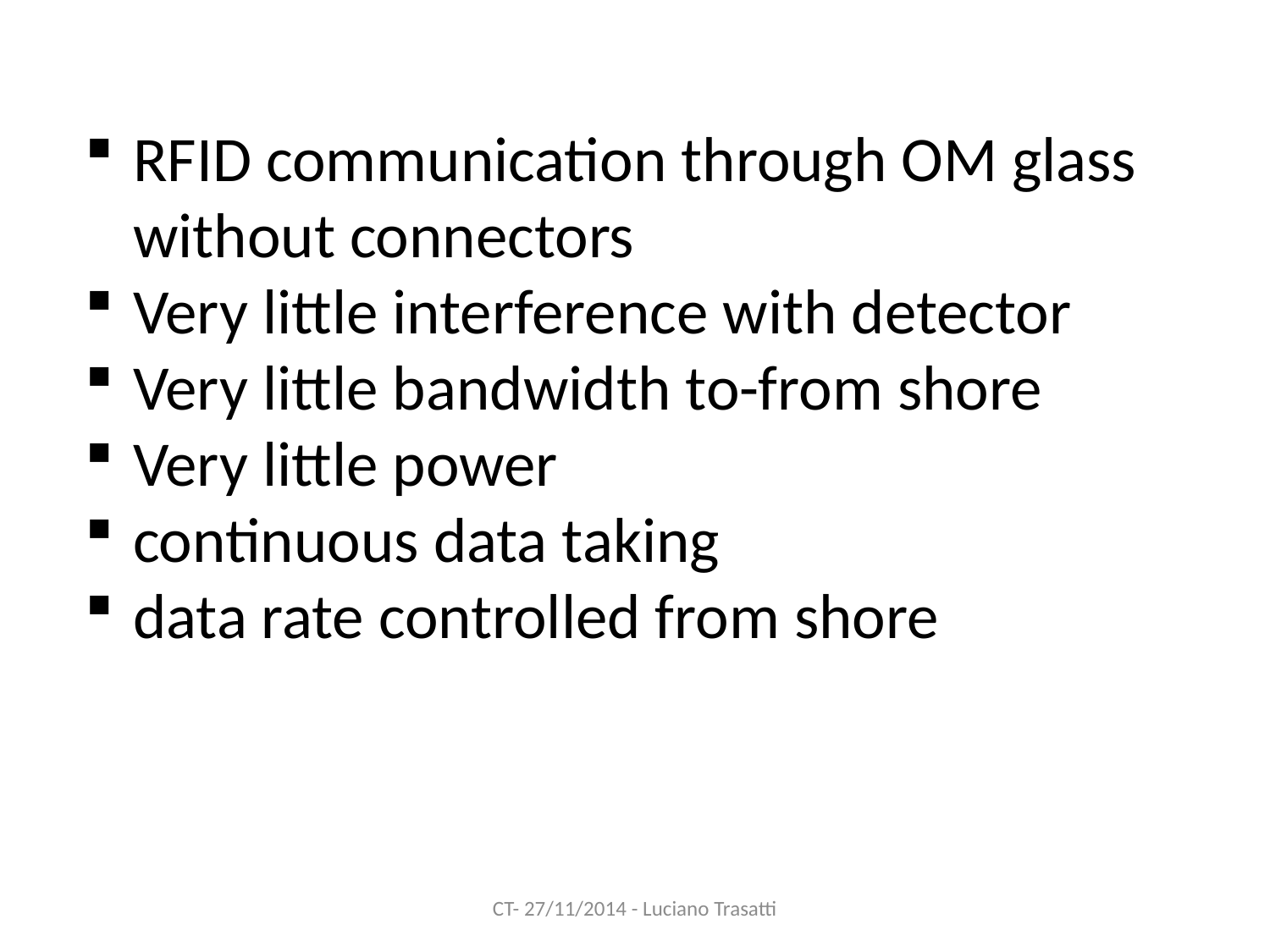

RFID communication through OM glass without connectors
Very little interference with detector
Very little bandwidth to-from shore
Very little power
continuous data taking
data rate controlled from shore

CT- 27/11/2014 - Luciano Trasatti